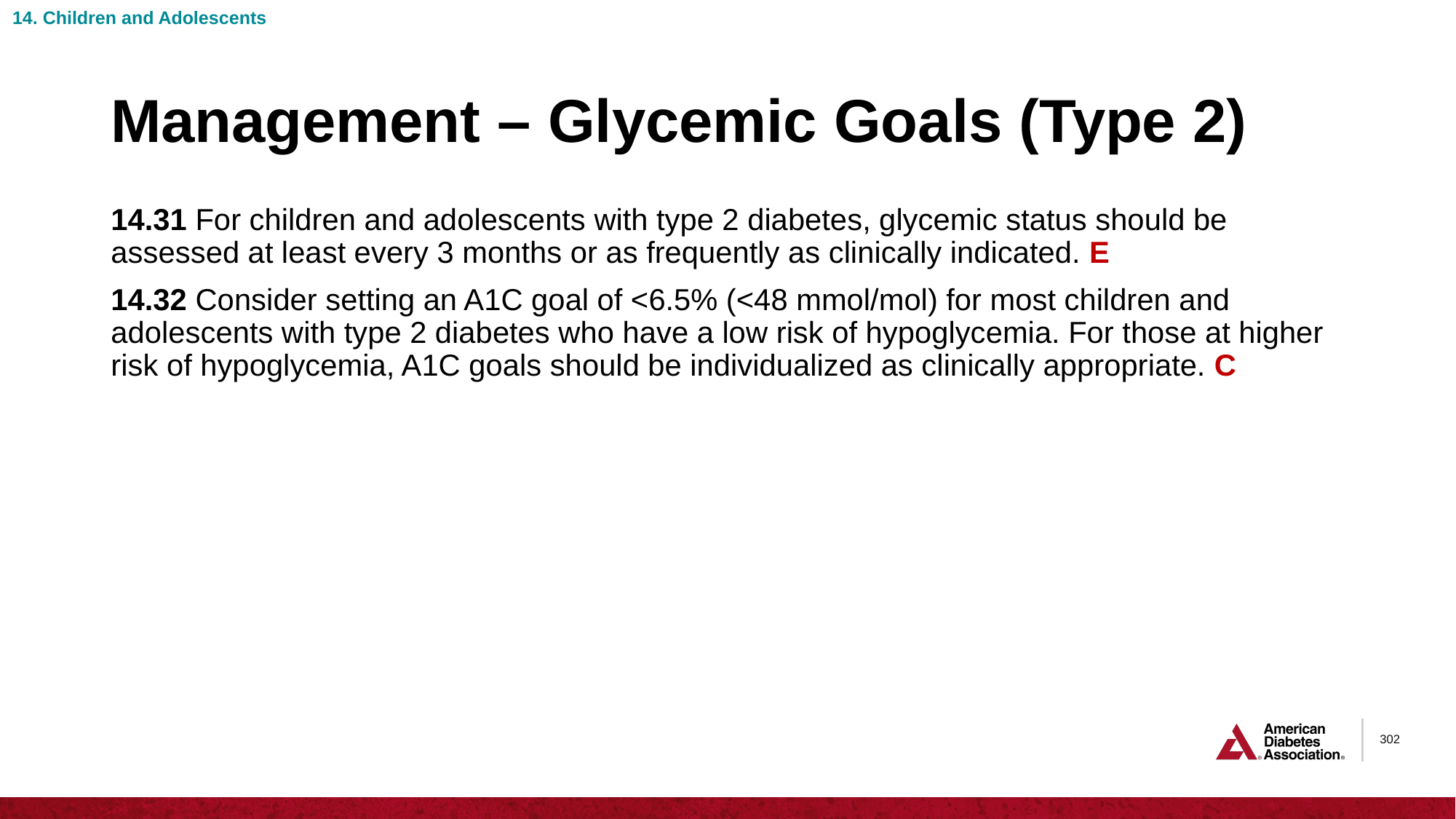

14. Children and Adolescents
# Management – Glycemic Goals (Type 2)
14.31 For children and adolescents with type 2 diabetes, glycemic status should be assessed at least every 3 months or as frequently as clinically indicated. E
14.32 Consider setting an A1C goal of <6.5% (<48 mmol/mol) for most children and adolescents with type 2 diabetes who have a low risk of hypoglycemia. For those at higher risk of hypoglycemia, A1C goals should be individualized as clinically appropriate. C
302